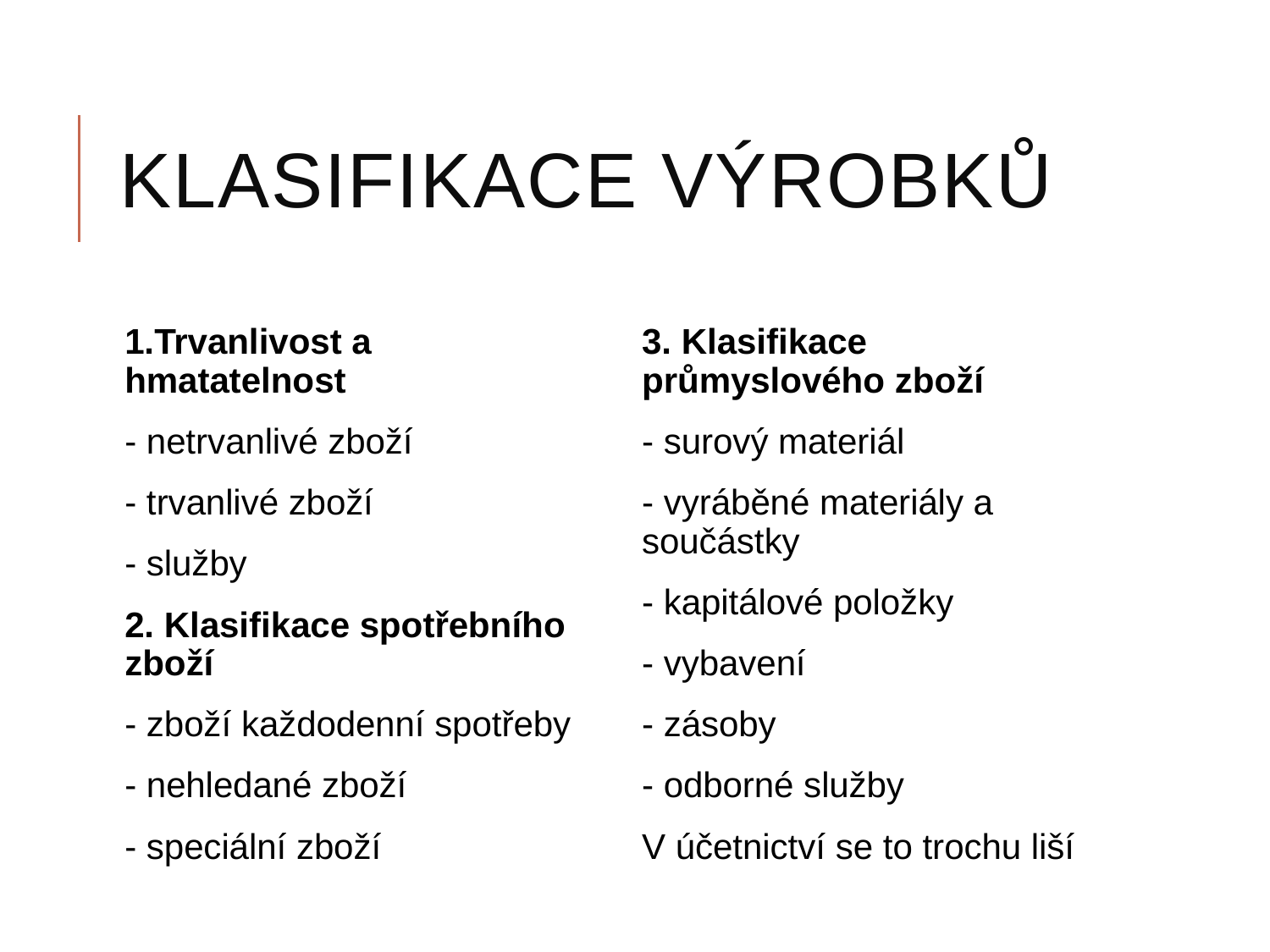

# Klasifikace výrobků
1.Trvanlivost a hmatatelnost
- netrvanlivé zboží
- trvanlivé zboží
- služby
2. Klasifikace spotřebního zboží
- zboží každodenní spotřeby
- nehledané zboží
- speciální zboží

3. Klasifikace průmyslového zboží
- surový materiál
- vyráběné materiály a součástky
- kapitálové položky
- vybavení
- zásoby
- odborné služby
V účetnictví se to trochu liší